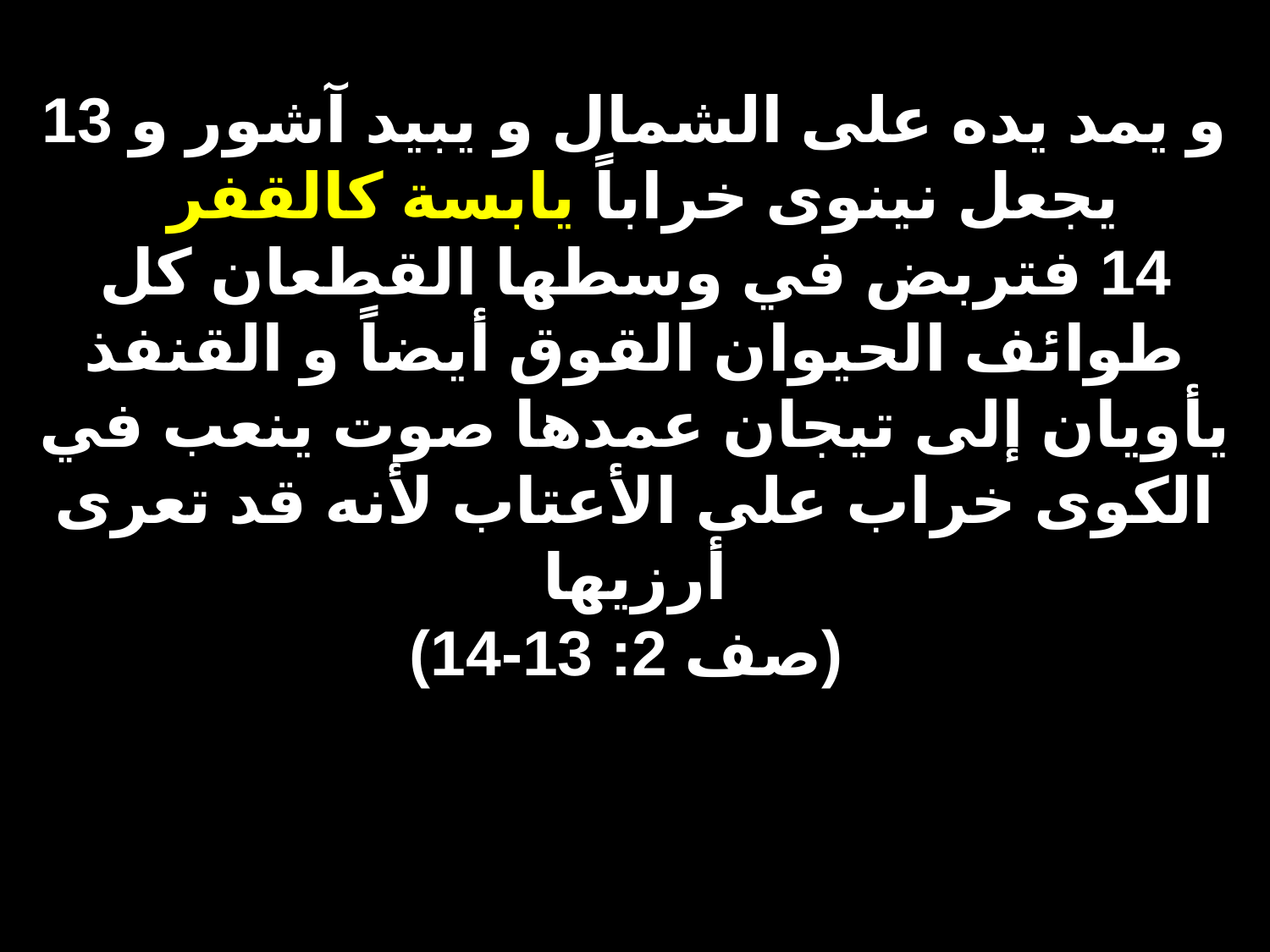

# 13 و يمد يده على الشمال و يبيد آشور و يجعل نينوى خراباً يابسة كالقفر 14 فتربض في وسطها القطعان كل طوائف الحيوان القوق أيضاً و القنفذ يأويان إلى تيجان عمدها صوت ينعب في الكوى خراب على الأعتاب لأنه قد تعرى أرزيها (صف 2: 13-14)